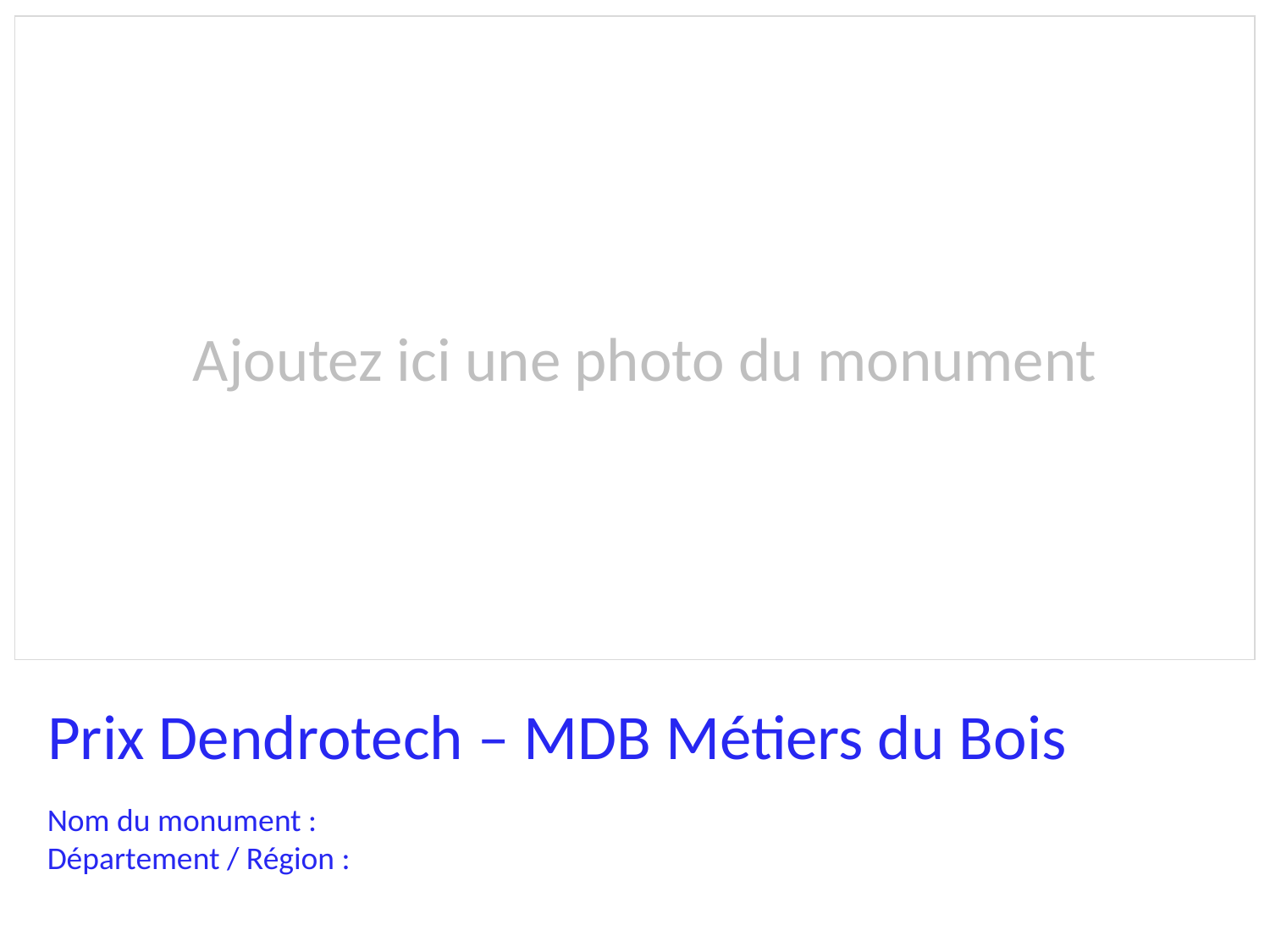

Ajoutez ici une photo du monument
Prix Dendrotech – MDB Métiers du Bois
Nom du monument :
Département / Région :